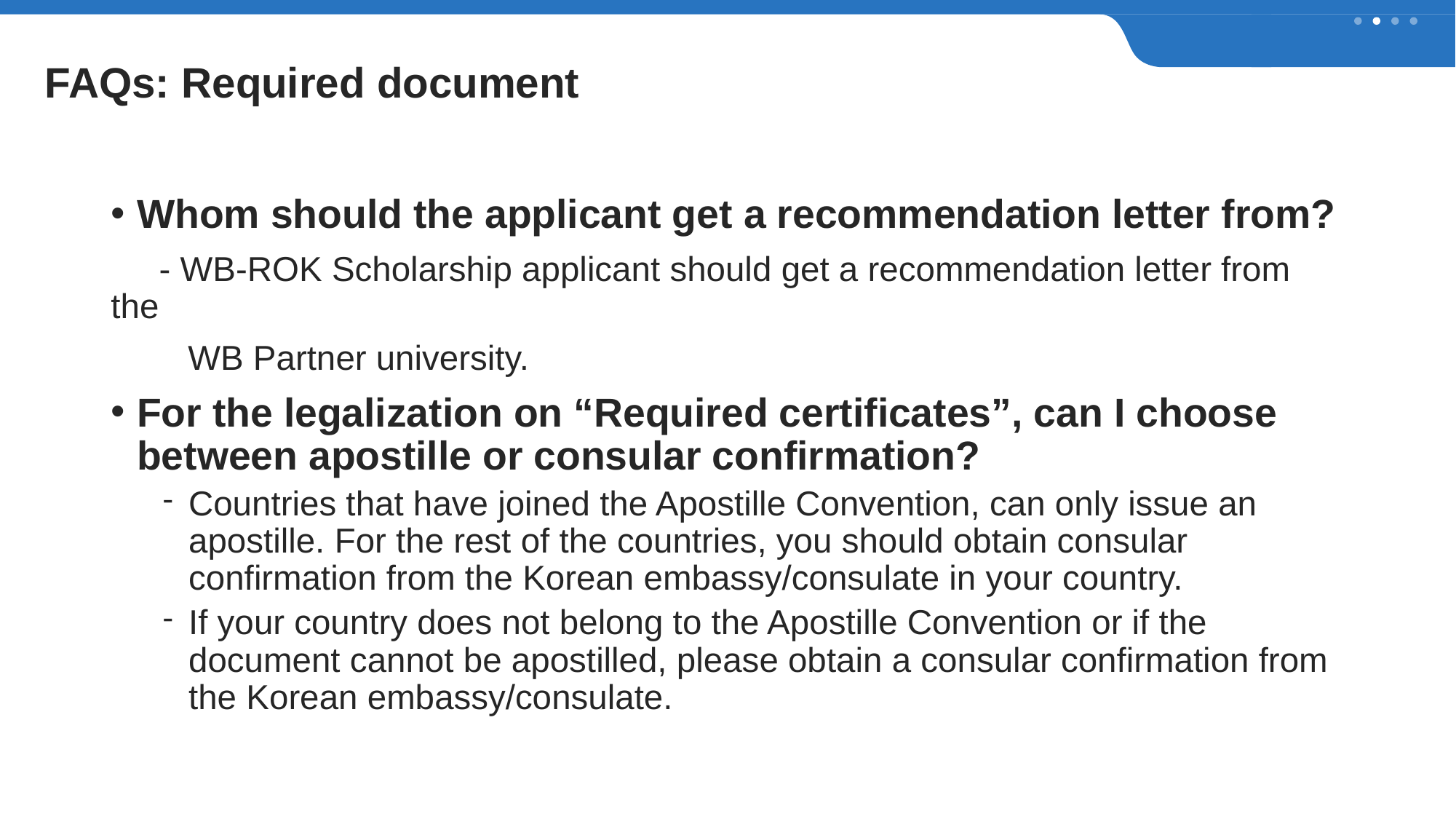

FAQs
FAQs: Required document
Whom should the applicant get a recommendation letter from?
     - WB-ROK Scholarship applicant should get a recommendation letter from the
        WB Partner university.
For the legalization on “Required certificates”, can I choose between apostille or consular confirmation?
Countries that have joined the Apostille Convention, can only issue an apostille. For the rest of the countries, you should obtain consular confirmation from the Korean embassy/consulate in your country.
If your country does not belong to the Apostille Convention or if the document cannot be apostilled, please obtain a consular confirmation from the Korean embassy/consulate.